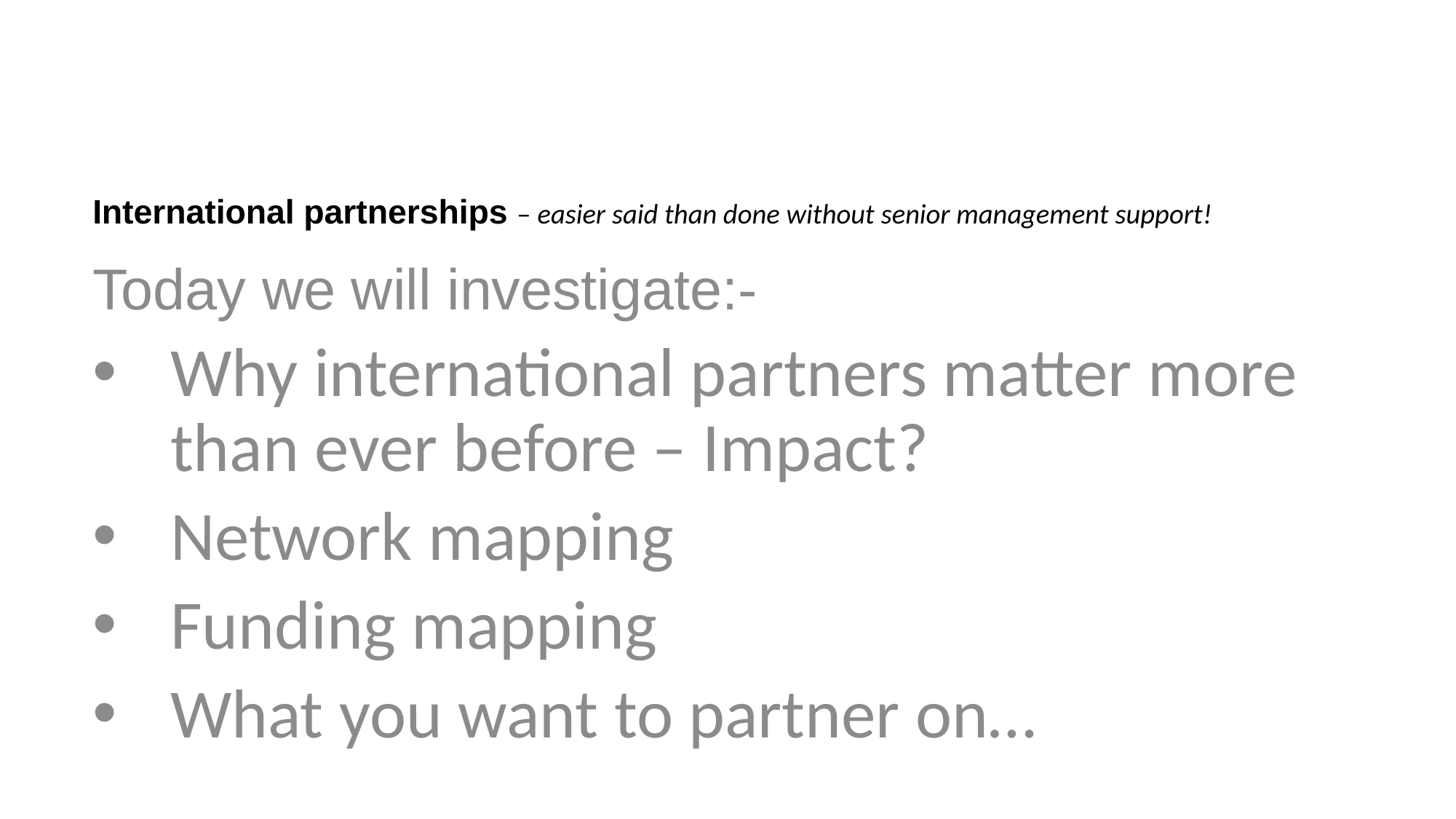

# International partnerships – easier said than done without senior management support!
Today we will investigate:-
Why international partners matter more than ever before – Impact?
Network mapping
Funding mapping
What you want to partner on…